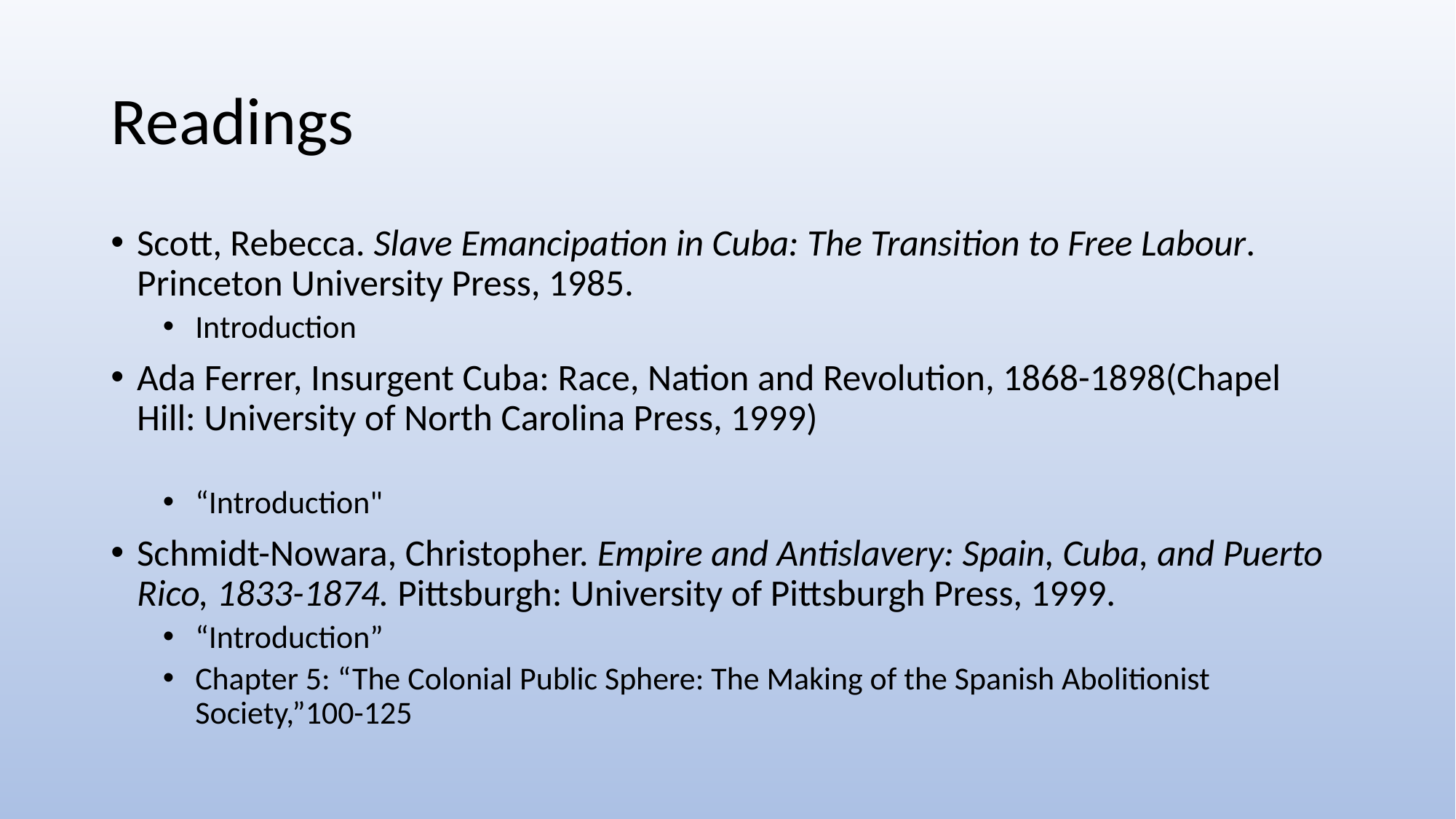

# Readings
Scott, Rebecca. Slave Emancipation in Cuba: The Transition to Free Labour. Princeton University Press, 1985.
Introduction
Ada Ferrer, Insurgent Cuba: Race, Nation and Revolution, 1868-1898(Chapel Hill: University of North Carolina Press, 1999)
“Introduction"
Schmidt-Nowara, Christopher. Empire and Antislavery: Spain, Cuba, and Puerto Rico, 1833-1874. Pittsburgh: University of Pittsburgh Press, 1999.
“Introduction”
Chapter 5: “The Colonial Public Sphere: The Making of the Spanish Abolitionist Society,”100-125